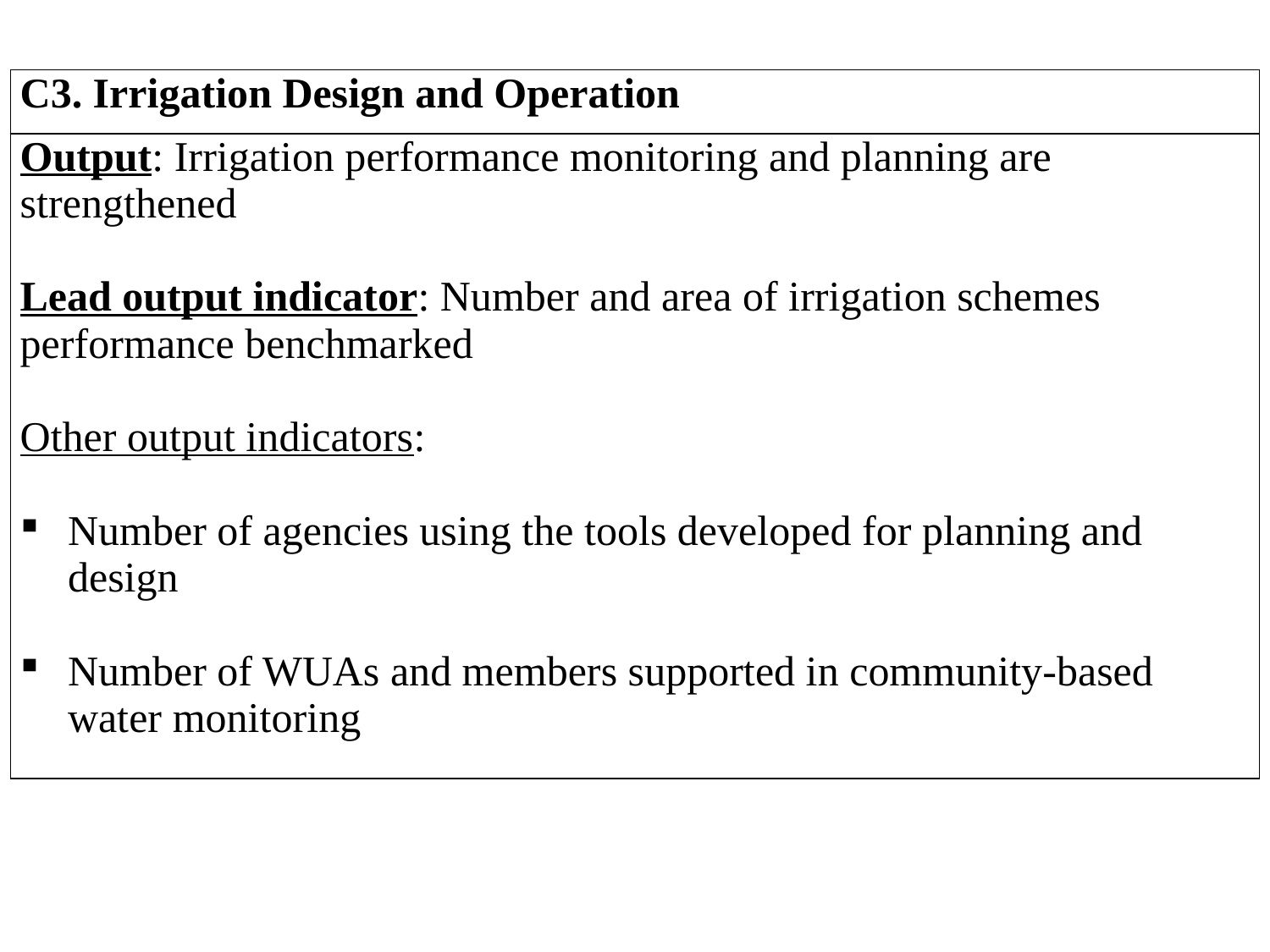

| C3. Irrigation Design and Operation |
| --- |
| Output: Irrigation performance monitoring and planning are strengthened   Lead output indicator: Number and area of irrigation schemes performance benchmarked   Other output indicators:   Number of agencies using the tools developed for planning and design Number of WUAs and members supported in community-based water monitoring |
| --- |